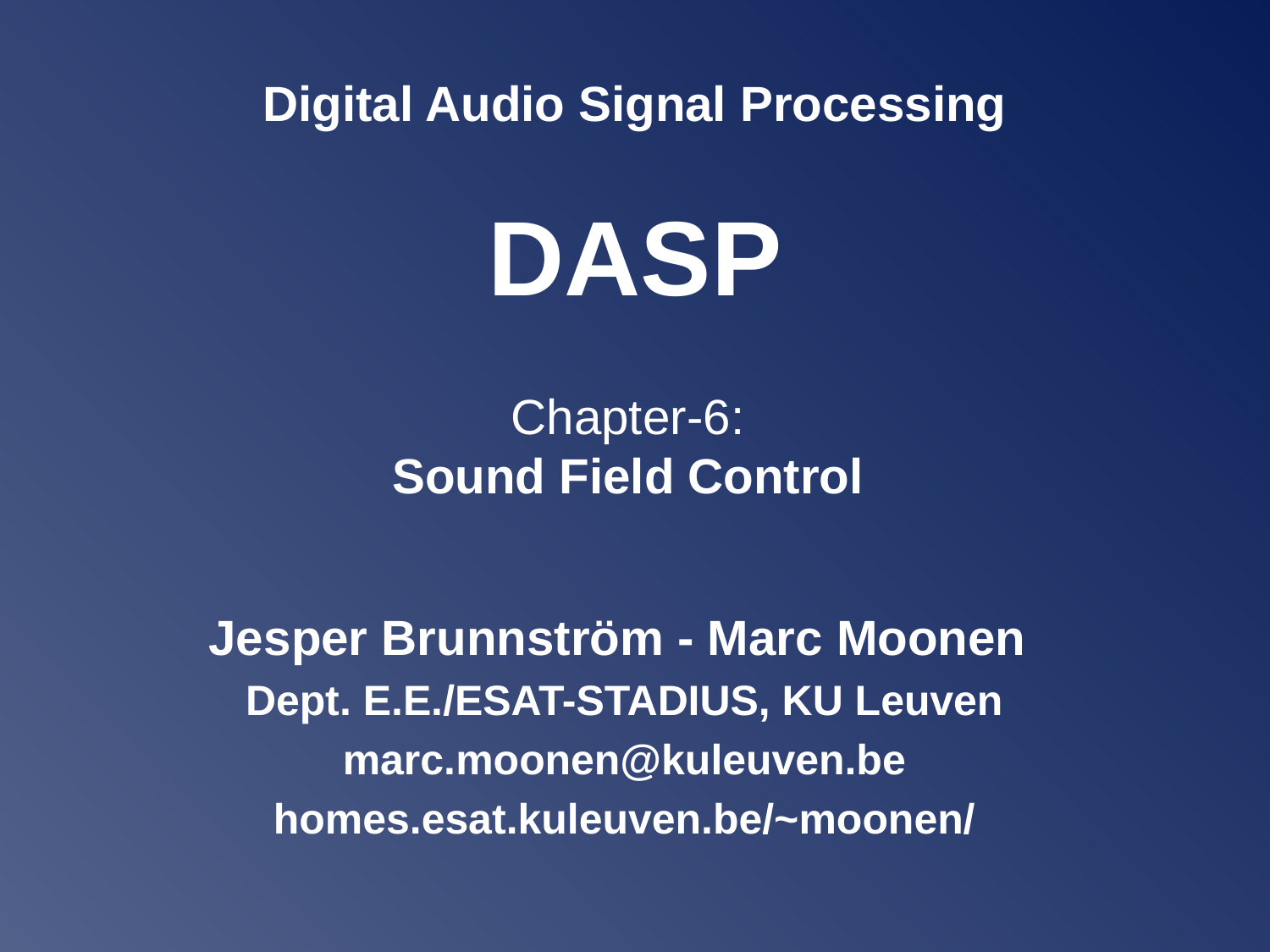

# Digital Audio Signal Processing DASP Chapter-6: Sound Field Control
Jesper Brunnström - Marc Moonen
Dept. E.E./ESAT-STADIUS, KU Leuven
marc.moonen@kuleuven.be
homes.esat.kuleuven.be/~moonen/